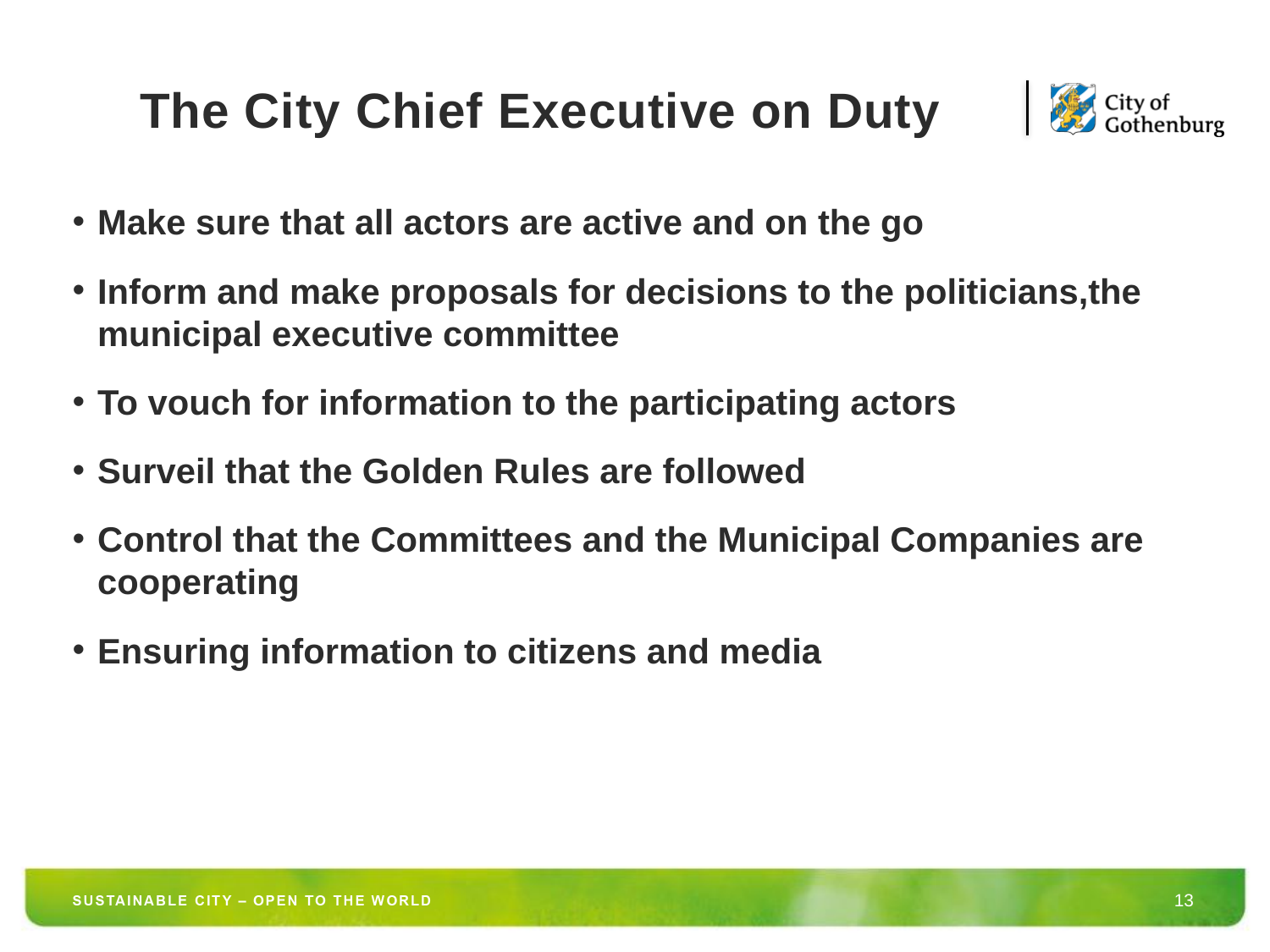

# The City Chief Executive on Duty
Make sure that all actors are active and on the go
Inform and make proposals for decisions to the politicians,the  municipal executive committee
To vouch for information to the participating actors
Surveil that the Golden Rules are followed
Control that the Committees and the Municipal Companies are cooperating
Ensuring information to citizens and media

13